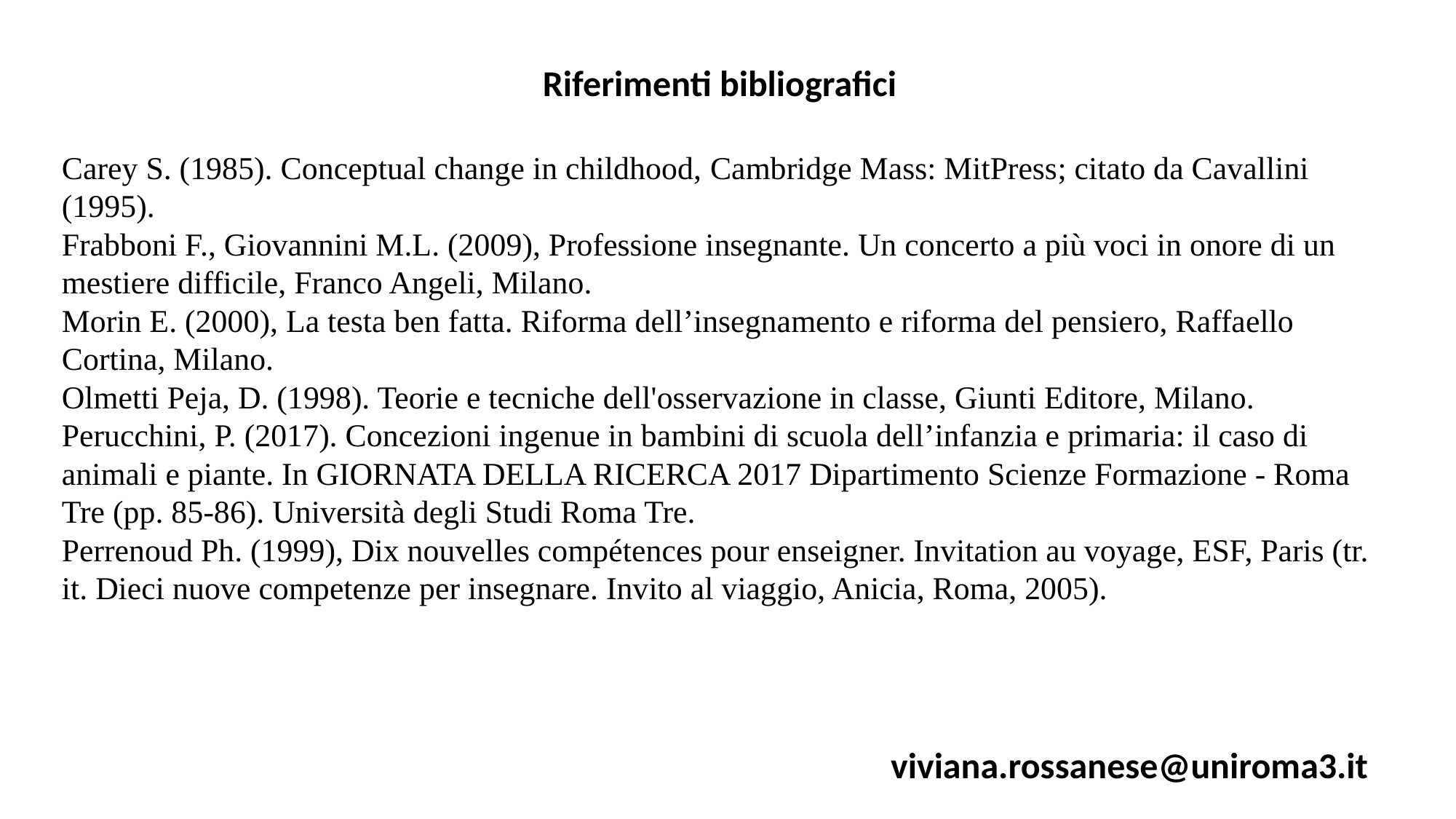

Riferimenti bibliografici

Carey S. (1985). Conceptual change in childhood, Cambridge Mass: MitPress; citato da Cavallini (1995).
Frabboni F., Giovannini M.L. (2009), Professione insegnante. Un concerto a più voci in onore di un mestiere difficile, Franco Angeli, Milano.
Morin E. (2000), La testa ben fatta. Riforma dell’insegnamento e riforma del pensiero, Raffaello Cortina, Milano.
Olmetti Peja, D. (1998). Teorie e tecniche dell'osservazione in classe, Giunti Editore, Milano.
Perucchini, P. (2017). Concezioni ingenue in bambini di scuola dell’infanzia e primaria: il caso di animali e piante. In GIORNATA DELLA RICERCA 2017 Dipartimento Scienze Formazione - Roma Tre (pp. 85-86). Università degli Studi Roma Tre.
Perrenoud Ph. (1999), Dix nouvelles compétences pour enseigner. Invitation au voyage, ESF, Paris (tr. it. Dieci nuove competenze per insegnare. Invito al viaggio, Anicia, Roma, 2005).
viviana.rossanese@uniroma3.it